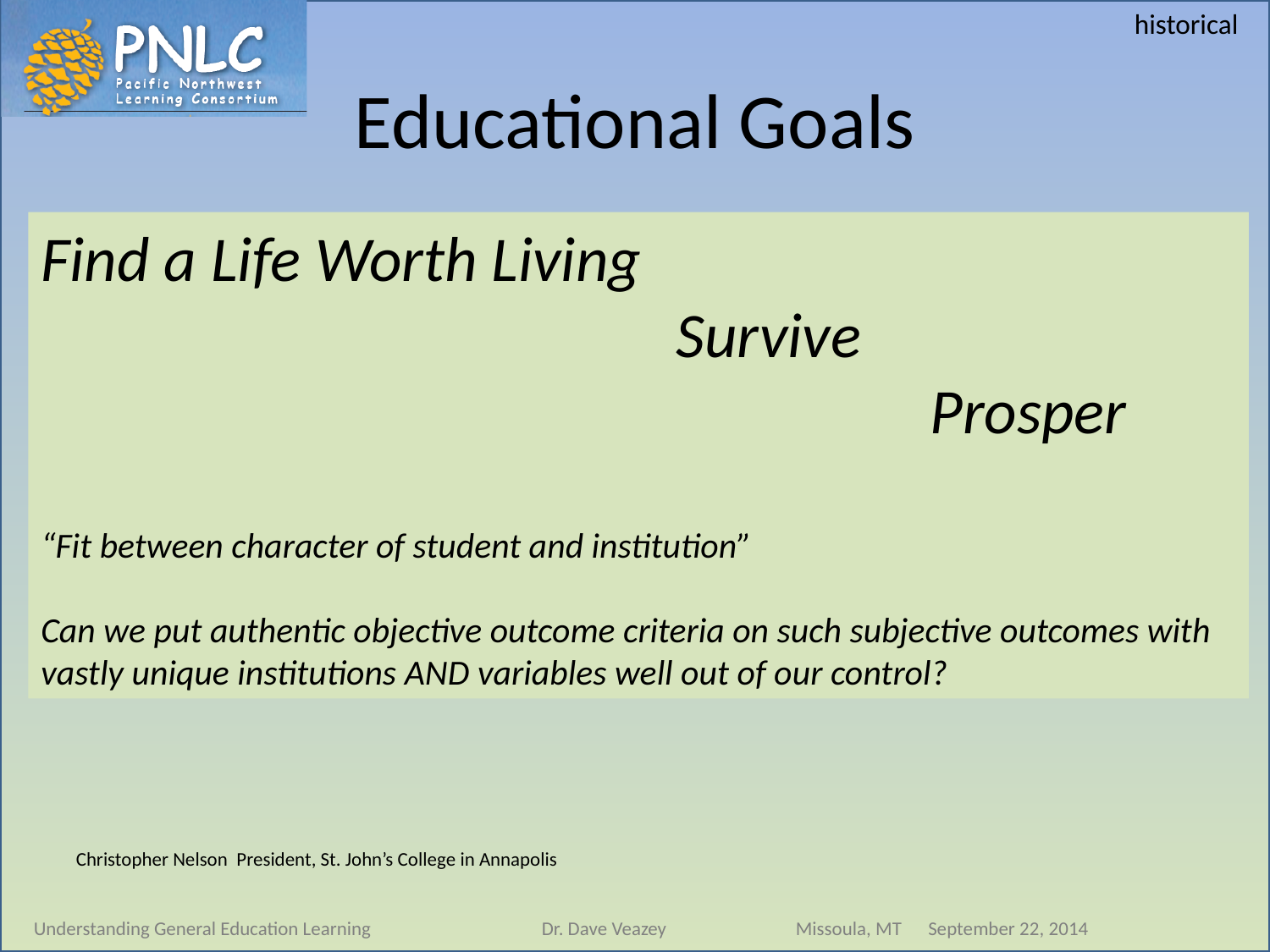

historical
# Educational Goals
Survive
		Prosper
				Find a Life Worth Living

Find a Life Worth Living
					Survive
							Prosper

“Fit between character of student and institution”

Can we put authentic objective outcome criteria on such subjective outcomes with vastly unique institutions AND variables well out of our control?
Christopher Nelson  President, St. John’s College in Annapolis